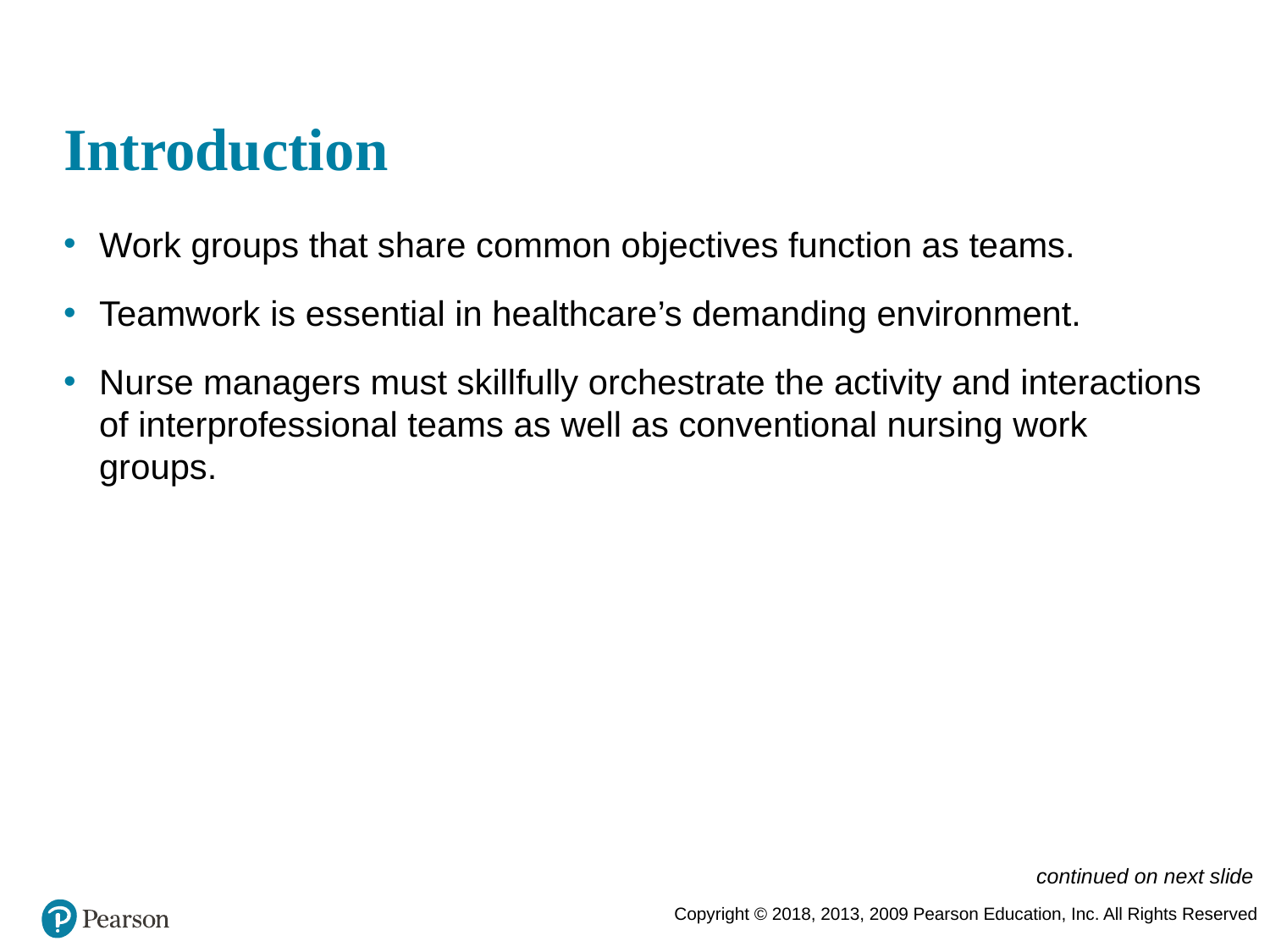

# Introduction
Work groups that share common objectives function as teams.
Teamwork is essential in healthcare’s demanding environment.
Nurse managers must skillfully orchestrate the activity and interactions of interprofessional teams as well as conventional nursing work groups.
continued on next slide